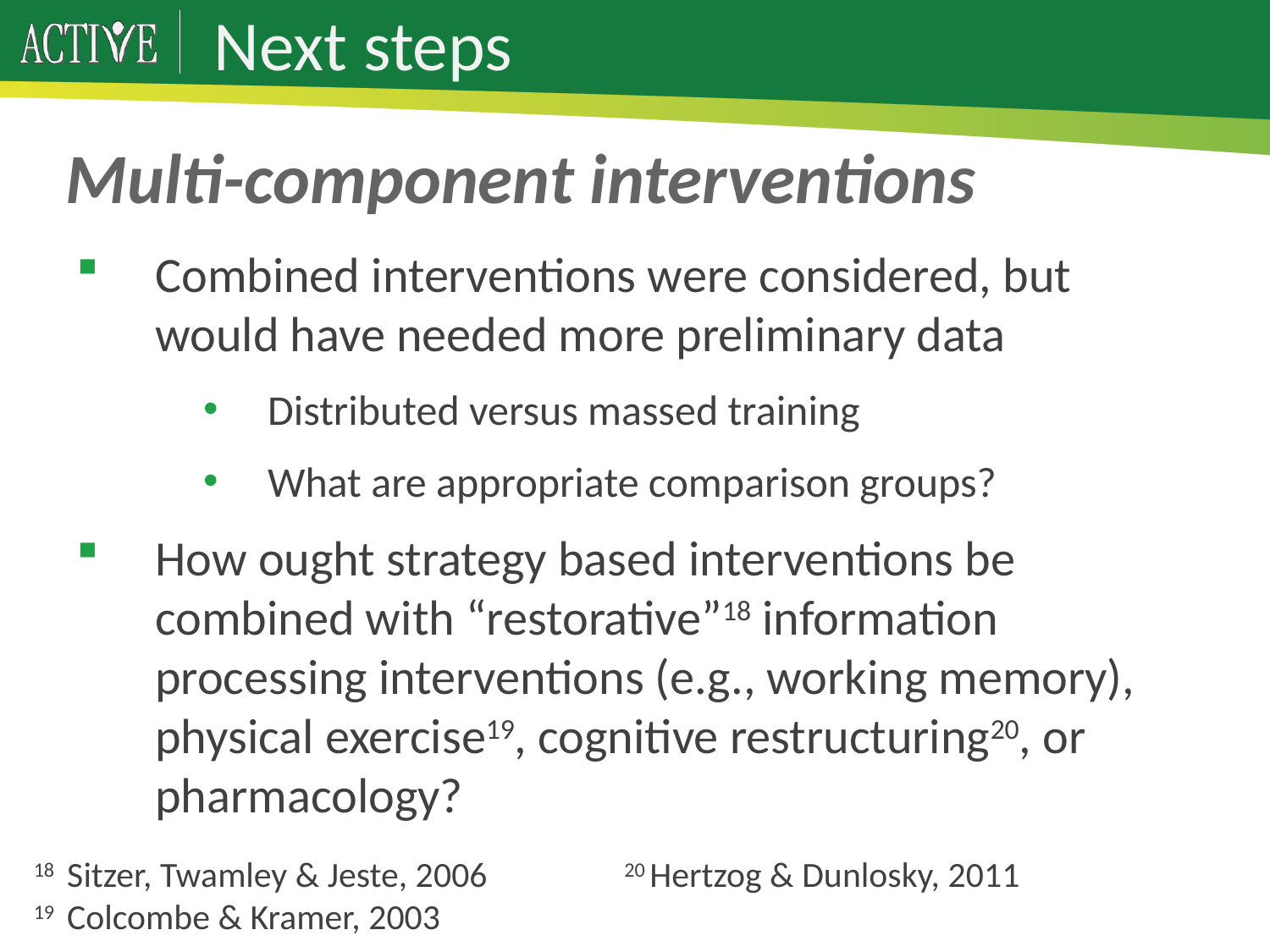

# Next steps
Multi-component interventions
Combined interventions were considered, but would have needed more preliminary data
Distributed versus massed training
What are appropriate comparison groups?
How ought strategy based interventions be combined with “restorative”18 information processing interventions (e.g., working memory), physical exercise19, cognitive restructuring20, or pharmacology?
18  Sitzer, Twamley & Jeste, 2006                 20 Hertzog & Dunlosky, 2011
19  Colcombe & Kramer, 2003